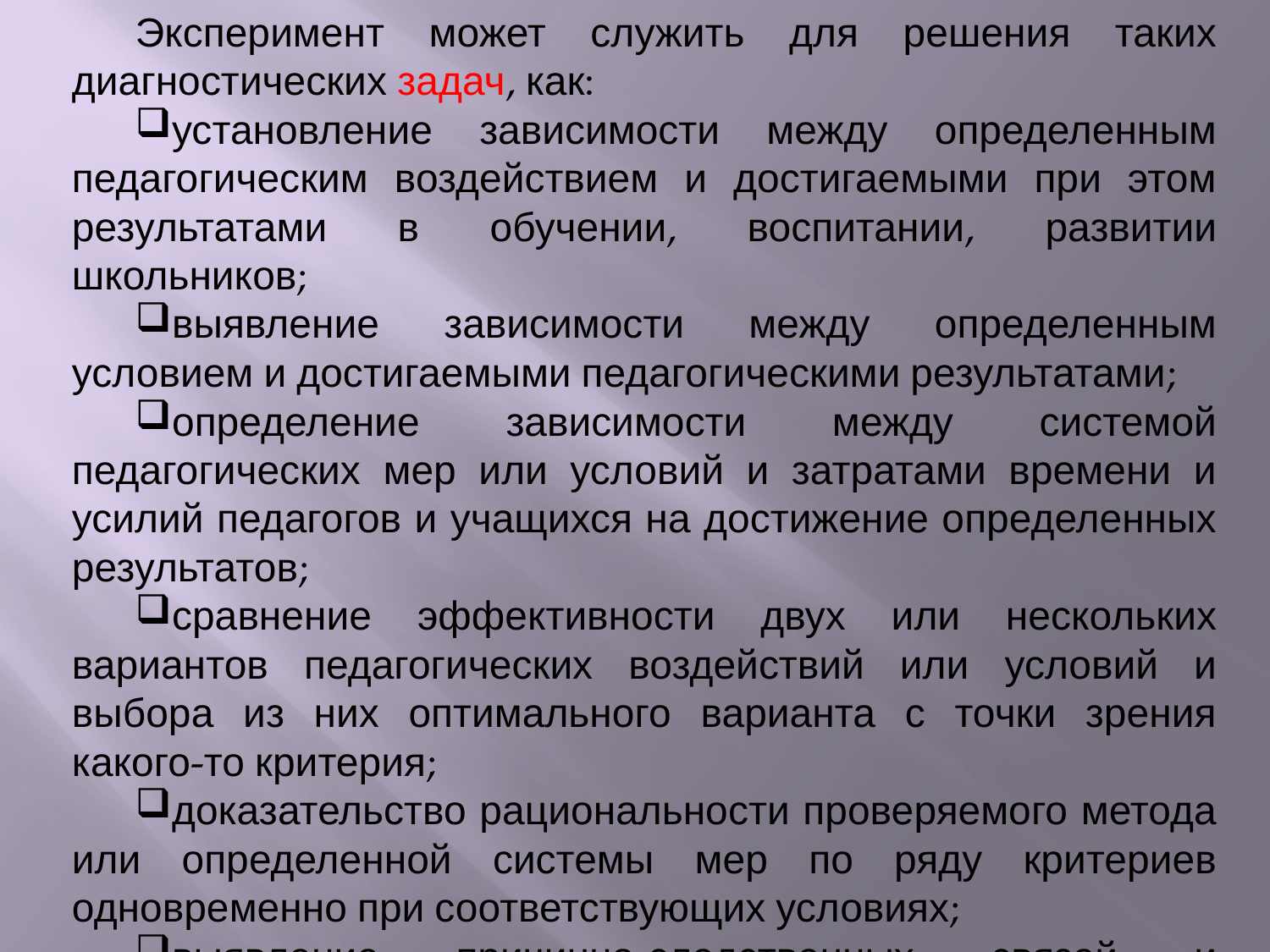

Эксперимент может служить для решения таких диагностических задач, как:
установление зависимости между определенным педагогическим воздействием и достигаемыми при этом результатами в обучении, воспитании, развитии школьников;
выявление зависимости между определенным условием и достигаемыми педагогическими результатами;
определение зависимости между системой педагогических мер или условий и затратами времени и усилий педагогов и учащихся на достижение определенных результатов;
сравнение эффективности двух или нескольких вариантов педагогических воздействий или условий и выбора из них оптимального варианта с точки зрения какого-то критерия;
доказательство рациональности проверяемого метода или определенной системы мер по ряду критериев одновременно при соответствующих условиях;
выявление причинно-следственных связей и зависимостей между различными педагогическими явлениями и процессами.